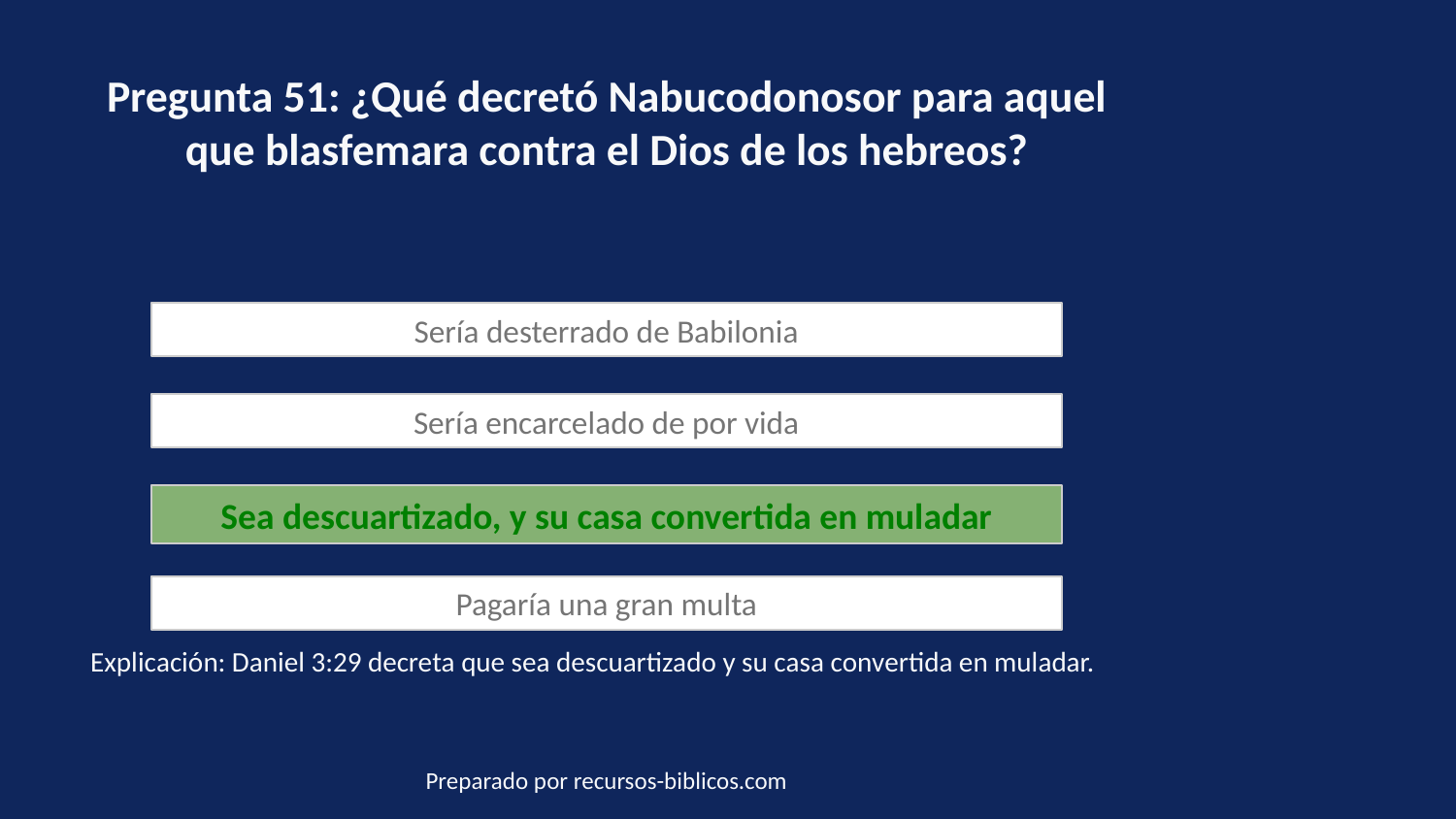

Pregunta 51: ¿Qué decretó Nabucodonosor para aquel que blasfemara contra el Dios de los hebreos?
Sería desterrado de Babilonia
Sería encarcelado de por vida
Sea descuartizado, y su casa convertida en muladar
Pagaría una gran multa
Explicación: Daniel 3:29 decreta que sea descuartizado y su casa convertida en muladar.
Preparado por recursos-biblicos.com